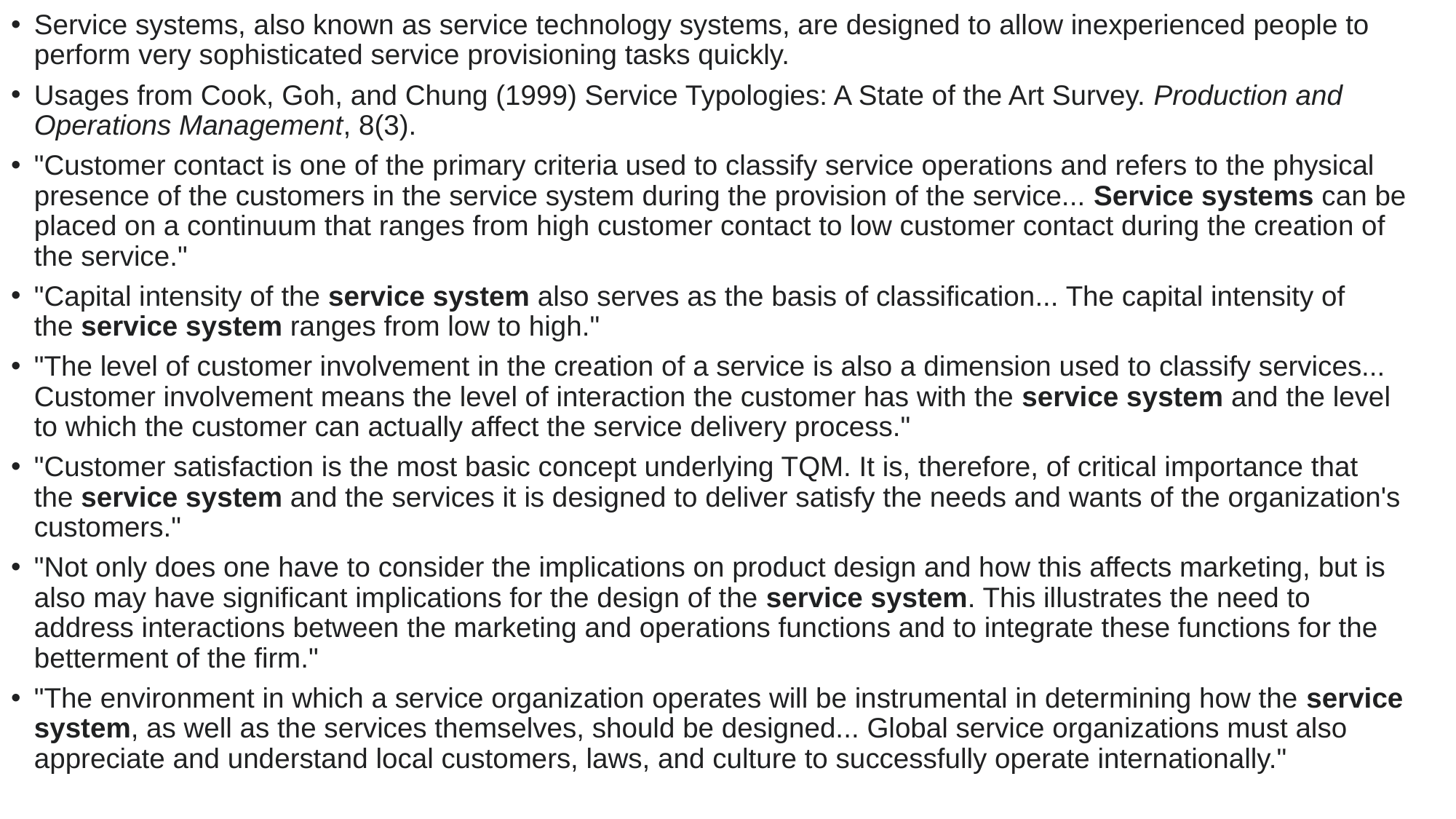

#
Service systems, also known as service technology systems, are designed to allow inexperienced people to perform very sophisticated service provisioning tasks quickly.
Usages from Cook, Goh, and Chung (1999) Service Typologies: A State of the Art Survey. Production and Operations Management, 8(3).
"Customer contact is one of the primary criteria used to classify service operations and refers to the physical presence of the customers in the service system during the provision of the service... Service systems can be placed on a continuum that ranges from high customer contact to low customer contact during the creation of the service."
"Capital intensity of the service system also serves as the basis of classification... The capital intensity of the service system ranges from low to high."
"The level of customer involvement in the creation of a service is also a dimension used to classify services... Customer involvement means the level of interaction the customer has with the service system and the level to which the customer can actually affect the service delivery process."
"Customer satisfaction is the most basic concept underlying TQM. It is, therefore, of critical importance that the service system and the services it is designed to deliver satisfy the needs and wants of the organization's customers."
"Not only does one have to consider the implications on product design and how this affects marketing, but is also may have significant implications for the design of the service system. This illustrates the need to address interactions between the marketing and operations functions and to integrate these functions for the betterment of the firm."
"The environment in which a service organization operates will be instrumental in determining how the service system, as well as the services themselves, should be designed... Global service organizations must also appreciate and understand local customers, laws, and culture to successfully operate internationally."